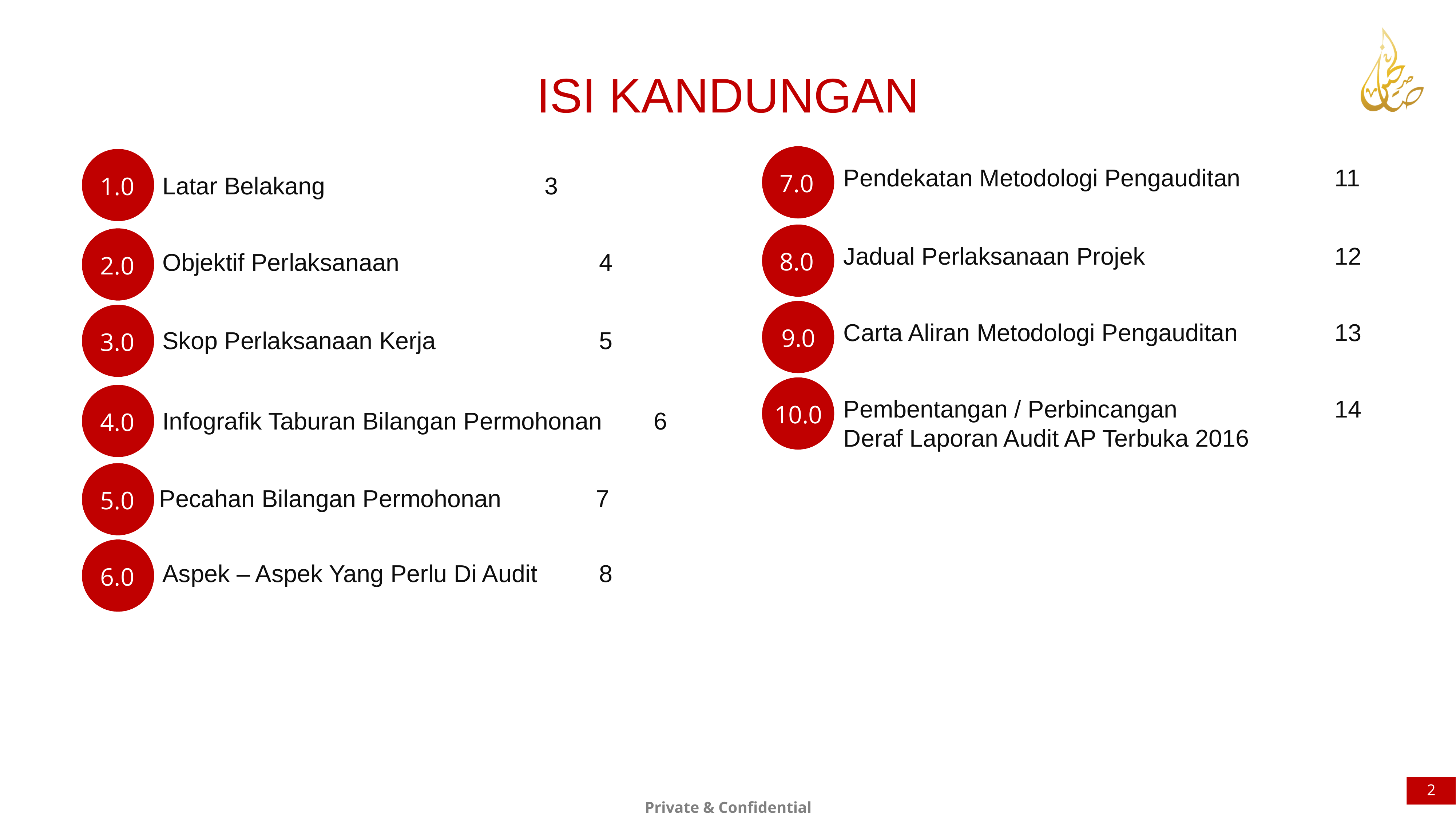

ISI KANDUNGAN

Pendekatan Metodologi Pengauditan		11
7.0
1.0
Latar Belakang					3

Jadual Perlaksanaan Projek				12
8.0
Objektif Perlaksanaan				4
2.0

Carta Aliran Metodologi Pengauditan		13
9.0
3.0
Skop Perlaksanaan Kerja			5

Pembentangan / Perbincangan			14
Deraf Laporan Audit AP Terbuka 2016

10.0
4.0
Infografik Taburan Bilangan Permohonan	6

5.0
Pecahan Bilangan Permohonan		7

Aspek – Aspek Yang Perlu Di Audit		8
6.0
2